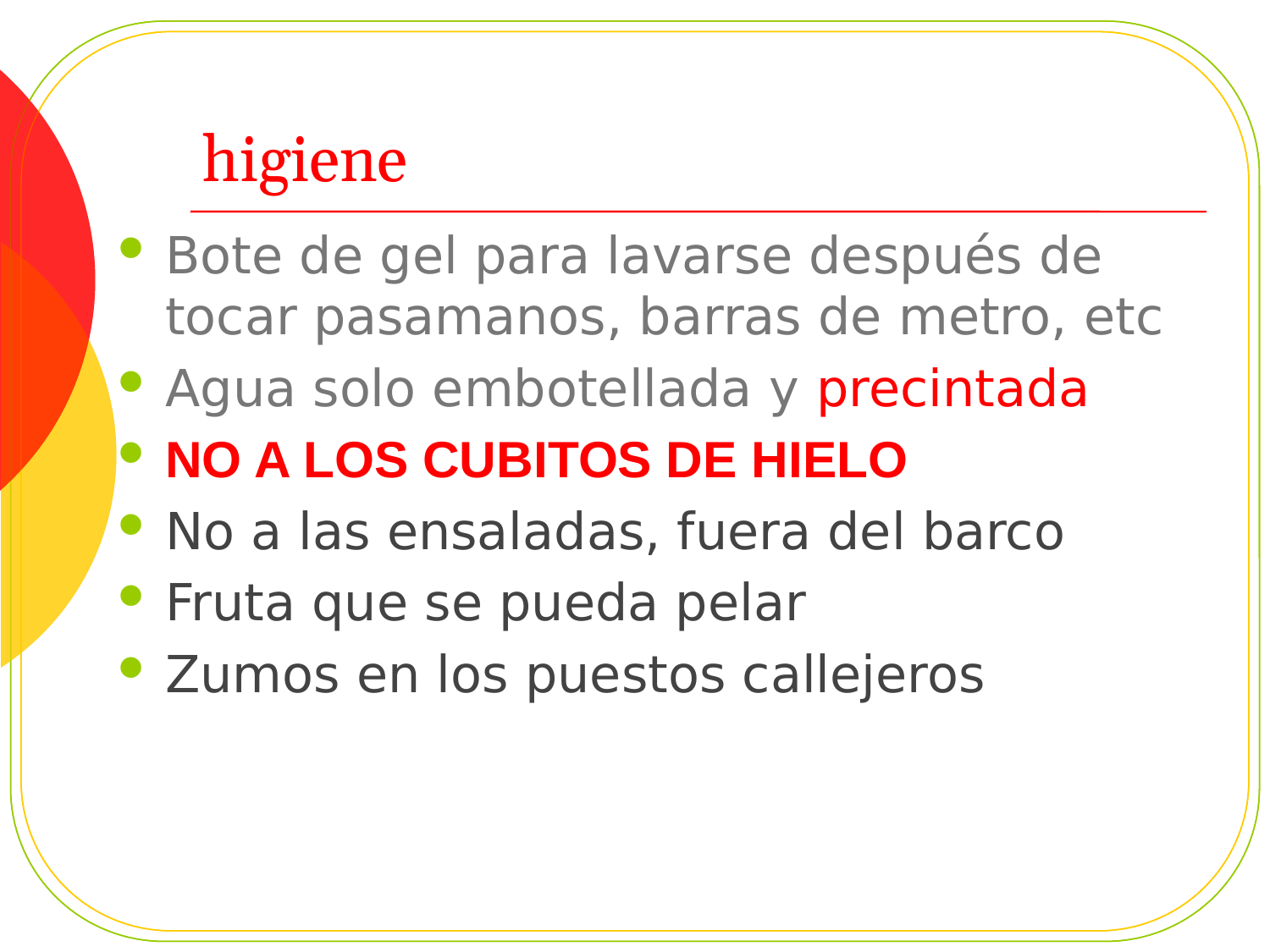

# higiene
Bote de gel para lavarse después de tocar pasamanos, barras de metro, etc
Agua solo embotellada y precintada
NO A LOS CUBITOS DE HIELO
No a las ensaladas, fuera del barco
Fruta que se pueda pelar
Zumos en los puestos callejeros